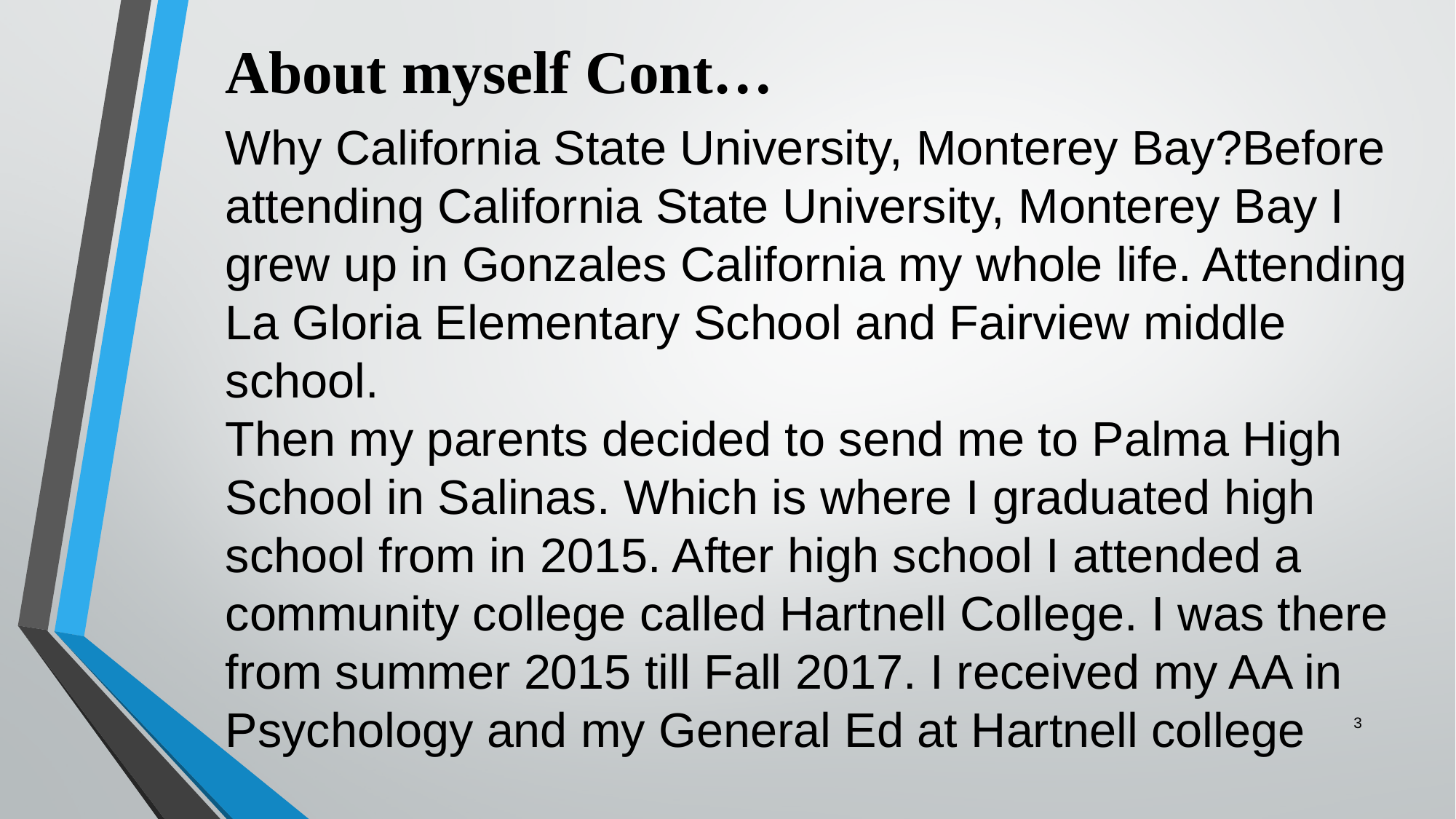

About myself Cont…
Why California State University, Monterey Bay?Before attending California State University, Monterey Bay I grew up in Gonzales California my whole life. Attending La Gloria Elementary School and Fairview middle school.
Then my parents decided to send me to Palma High School in Salinas. Which is where I graduated high school from in 2015. After high school I attended a community college called Hartnell College. I was there from summer 2015 till Fall 2017. I received my AA in Psychology and my General Ed at Hartnell college
3